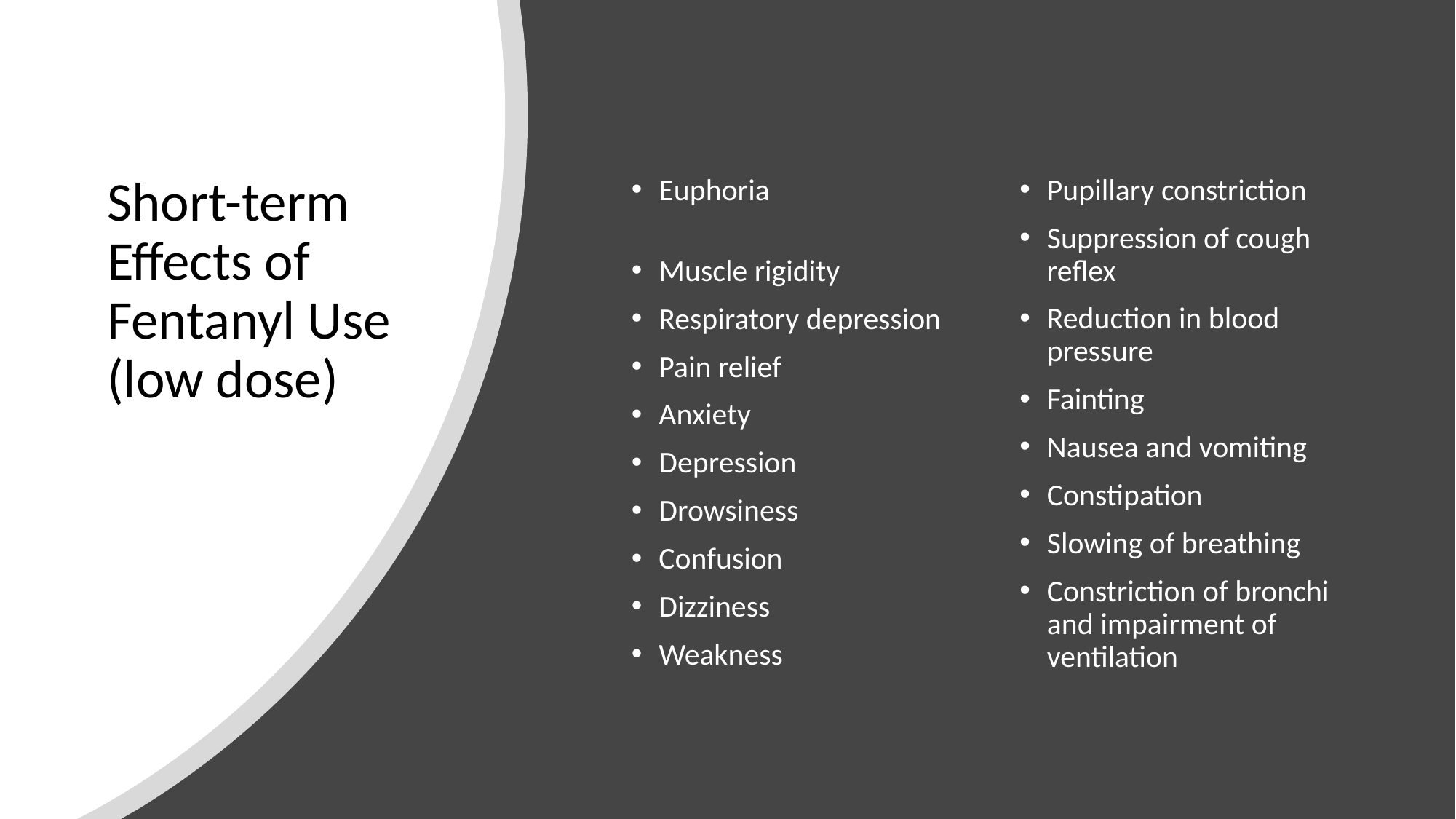

# Short-term Effects of Fentanyl Use (low dose)
Euphoria
Muscle rigidity
Respiratory depression
Pain relief
Anxiety
Depression
Drowsiness
Confusion
Dizziness
Weakness
Pupillary constriction
Suppression of cough reflex
Reduction in blood pressure
Fainting
Nausea and vomiting
Constipation
Slowing of breathing
Constriction of bronchi and impairment of ventilation